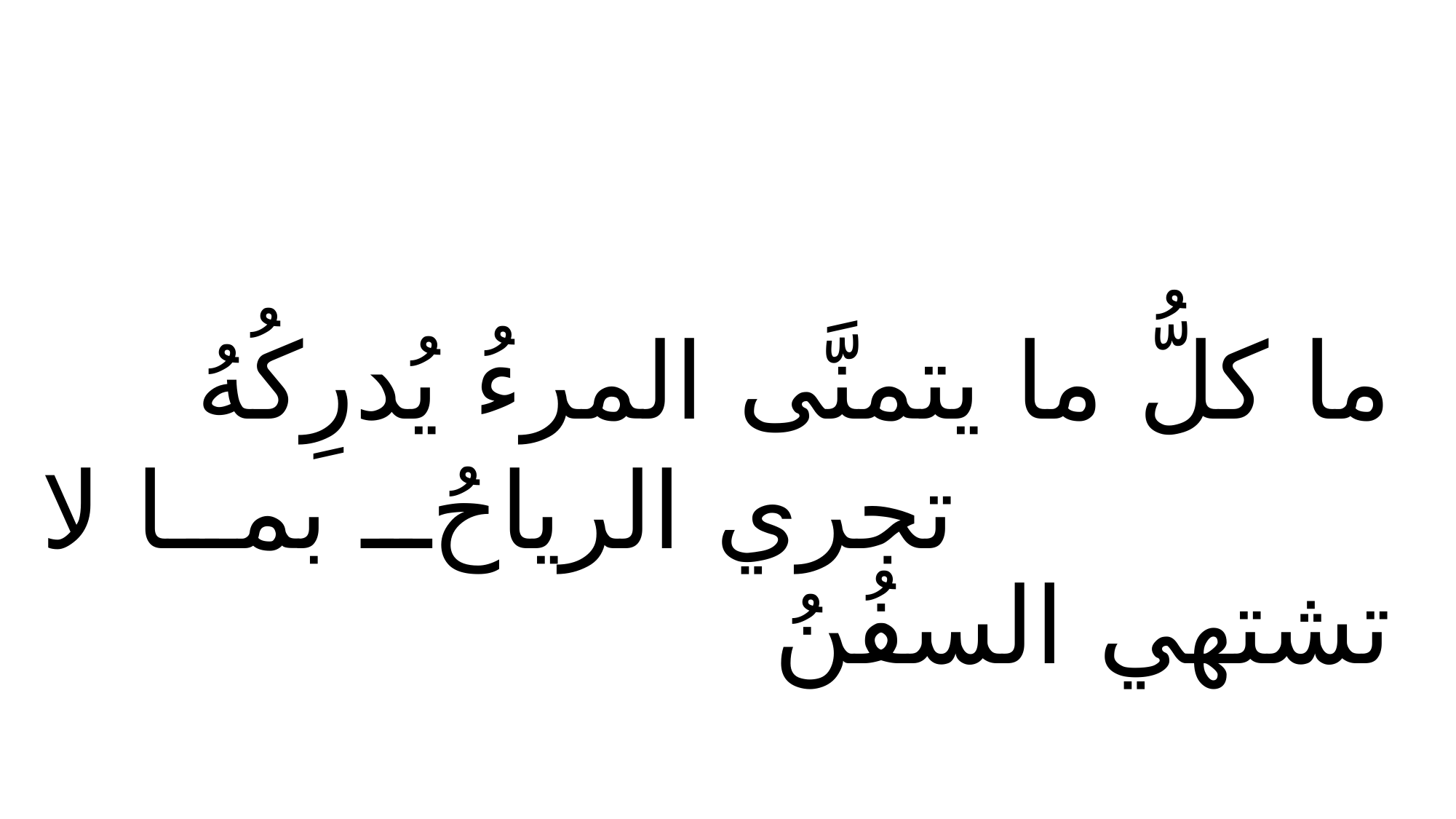

ما كلُّ ما يتمنَّى المرءُ يُدرِكُهُ
					تجري الرياحُ بما لا تشتهي السفُنُ